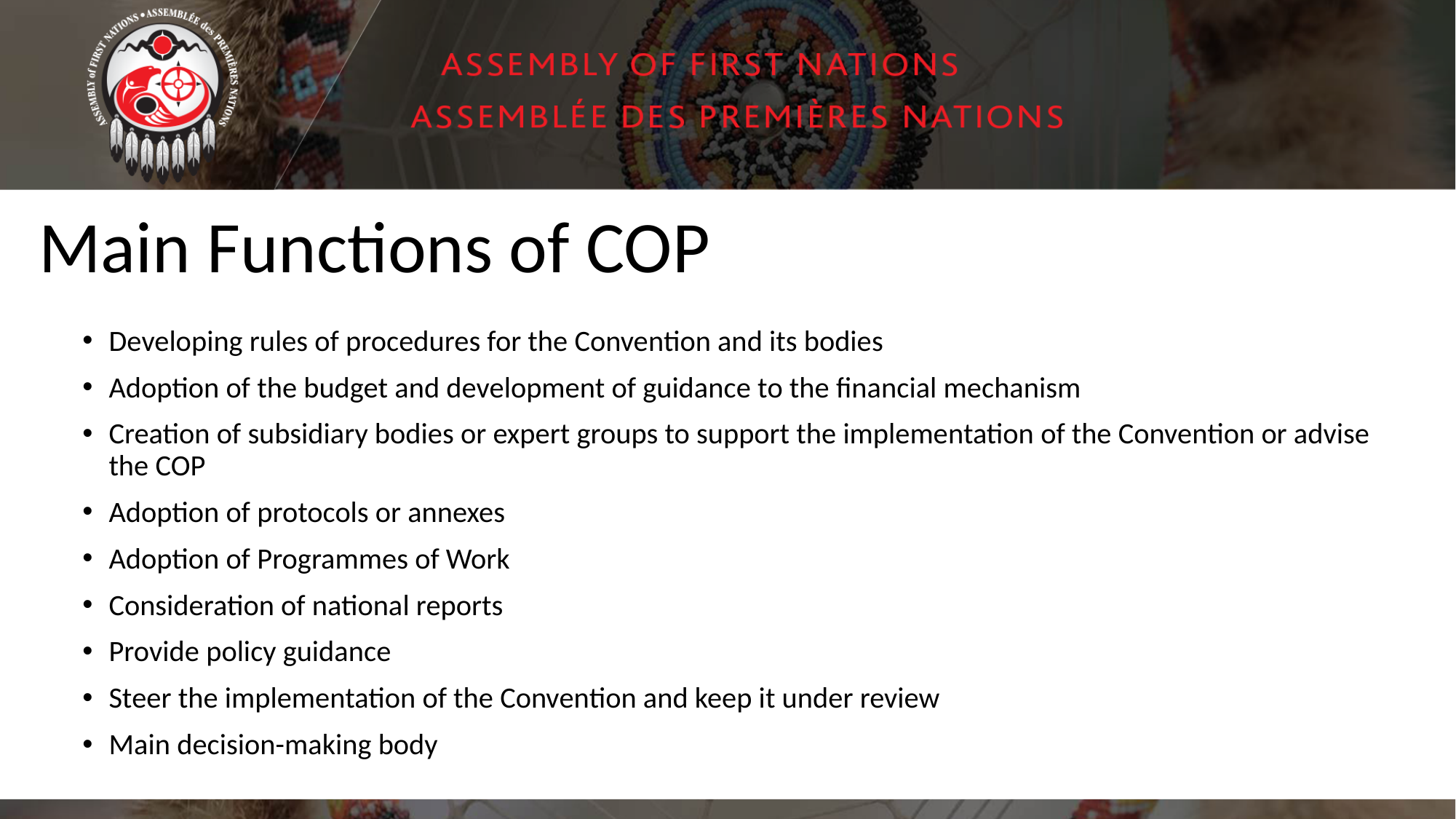

# Main Functions of COP
Developing rules of procedures for the Convention and its bodies
Adoption of the budget and development of guidance to the financial mechanism
Creation of subsidiary bodies or expert groups to support the implementation of the Convention or advise the COP
Adoption of protocols or annexes
Adoption of Programmes of Work
Consideration of national reports
Provide policy guidance
Steer the implementation of the Convention and keep it under review
Main decision-making body